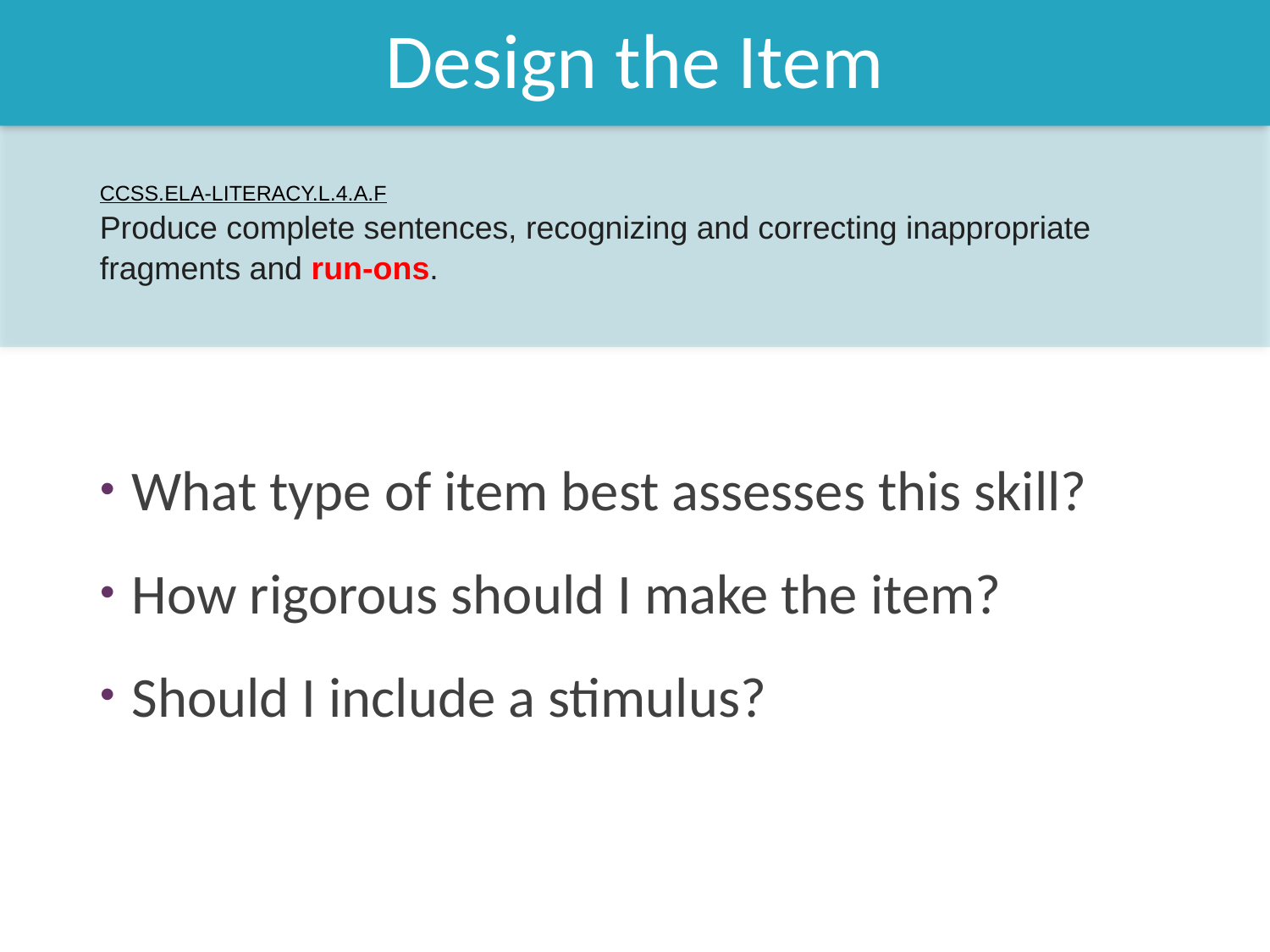

Design the Item

CCSS.ELA-LITERACY.L.4.A.F
Produce complete sentences, recognizing and correcting inappropriate fragments and run-ons.
What type of item best assesses this skill?
How rigorous should I make the item?
Should I include a stimulus?